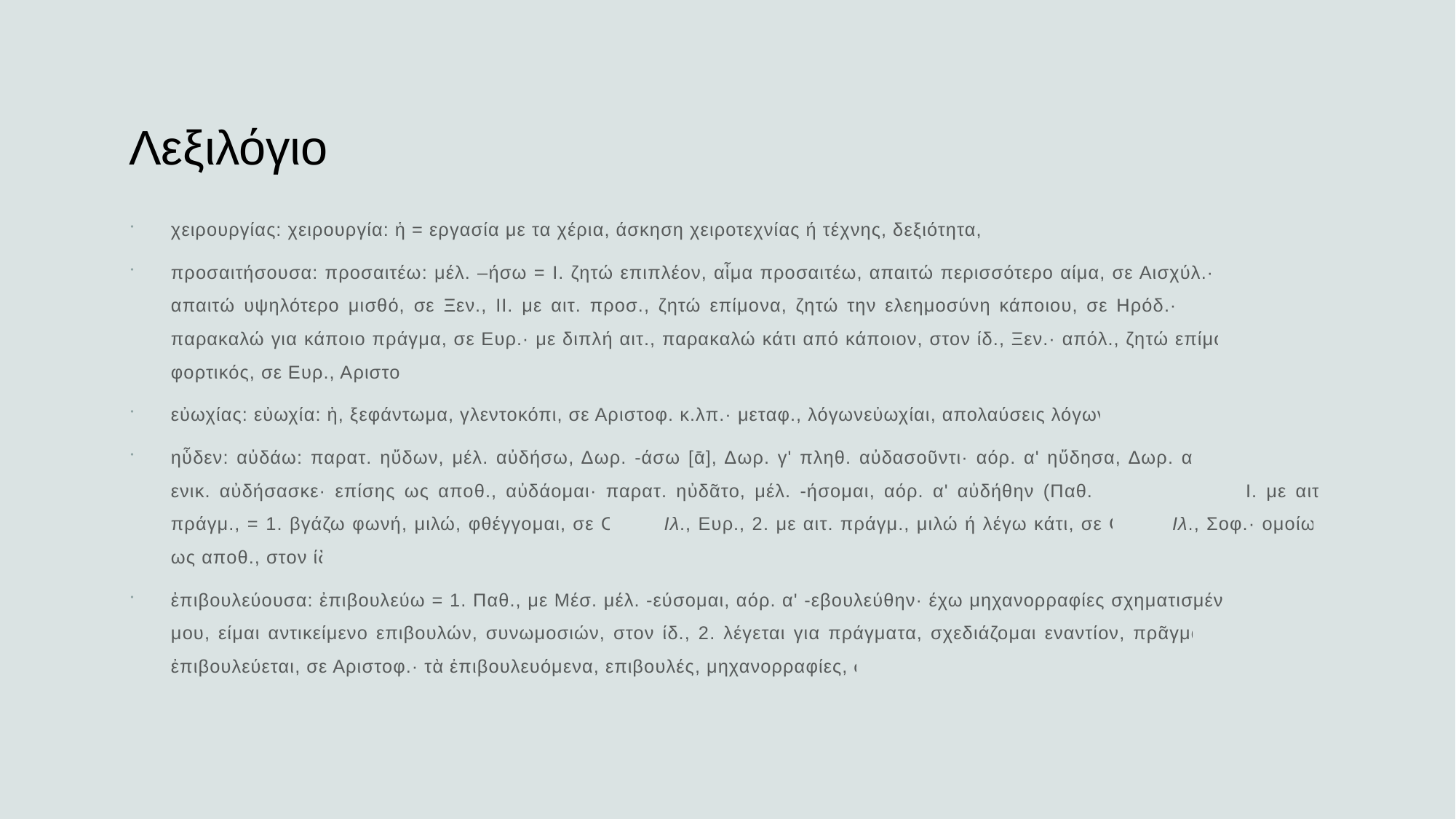

# Λεξιλόγιο
χειρουργίας: χειρουργία: ἡ = εργασία με τα χέρια, άσκηση χειροτεχνίας ή τέχνης, δεξιότητα, σε Πλάτ.
προσαιτήσουσα: προσαιτέω: μέλ. –ήσω = I. ζητώ επιπλέον, αἷμα προσαιτέω, απαιτώ περισσότερο αίμα, σε Αισχύλ.· προσαιτέω, απαιτώ υψηλότερο μισθό, σε Ξεν., II. με αιτ. προσ., ζητώ επίμονα, ζητώ την ελεημοσύνη κάποιου, σε Ηρόδ.· με αιτ. πράγμ., παρακαλώ για κάποιο πράγμα, σε Ευρ.· με διπλή αιτ., παρακαλώ κάτι από κάποιον, στον ίδ., Ξεν.· απόλ., ζητώ επίμονα, γίνομαι φορτικός, σε Ευρ., Αριστοφ.
εὐωχίας: εὐωχία: ἡ, ξεφάντωμα, γλεντοκόπι, σε Αριστοφ. κ.λπ.· μεταφ., λόγωνεὐωχίαι, απολαύσεις λόγων, σε Ανθ.
ηὗδεν: αὐδάω: παρατ. ηὔδων, μέλ. αὐδήσω, Δωρ. -άσω [ᾱ], Δωρ. γʹ πληθ. αὐδασοῦντι· αόρ. αʹ ηὔδησα, Δωρ. αὔδᾱσα, Ιων. γʹ ενικ. αὐδήσασκε· επίσης ως αποθ., αὐδάομαι· παρατ. ηὐδᾶτο, μέλ. -ήσομαι, αόρ. αʹ αὐδήθην (Παθ. μόνο)· (αὐδή)· I. με αιτ. πράγμ., = 1. βγάζω φωνή, μιλώ, φθέγγομαι, σε Ομήρ. Ιλ., Ευρ., 2. με αιτ. πράγμ., μιλώ ή λέγω κάτι, σε Ομήρ. Ιλ., Σοφ.· ομοίως ως αποθ., στον ίδ.
ἐπιβουλεύουσα: ἐπιβουλεύω = 1. Παθ., με Μέσ. μέλ. -εύσομαι, αόρ. αʹ -εβουλεύθην· έχω μηχανορραφίες σχηματισμένες εναντίον μου, είμαι αντικείμενο επιβουλών, συνωμοσιών, στον ίδ., 2. λέγεται για πράγματα, σχεδιάζομαι εναντίον, πρᾶγμα, ὅ τοῖς θεοῖς ἐπιβουλεύεται, σε Αριστοφ.· τὰ ἐπιβουλευόμενα, επιβουλές, μηχανορραφίες, σε Ξεν.